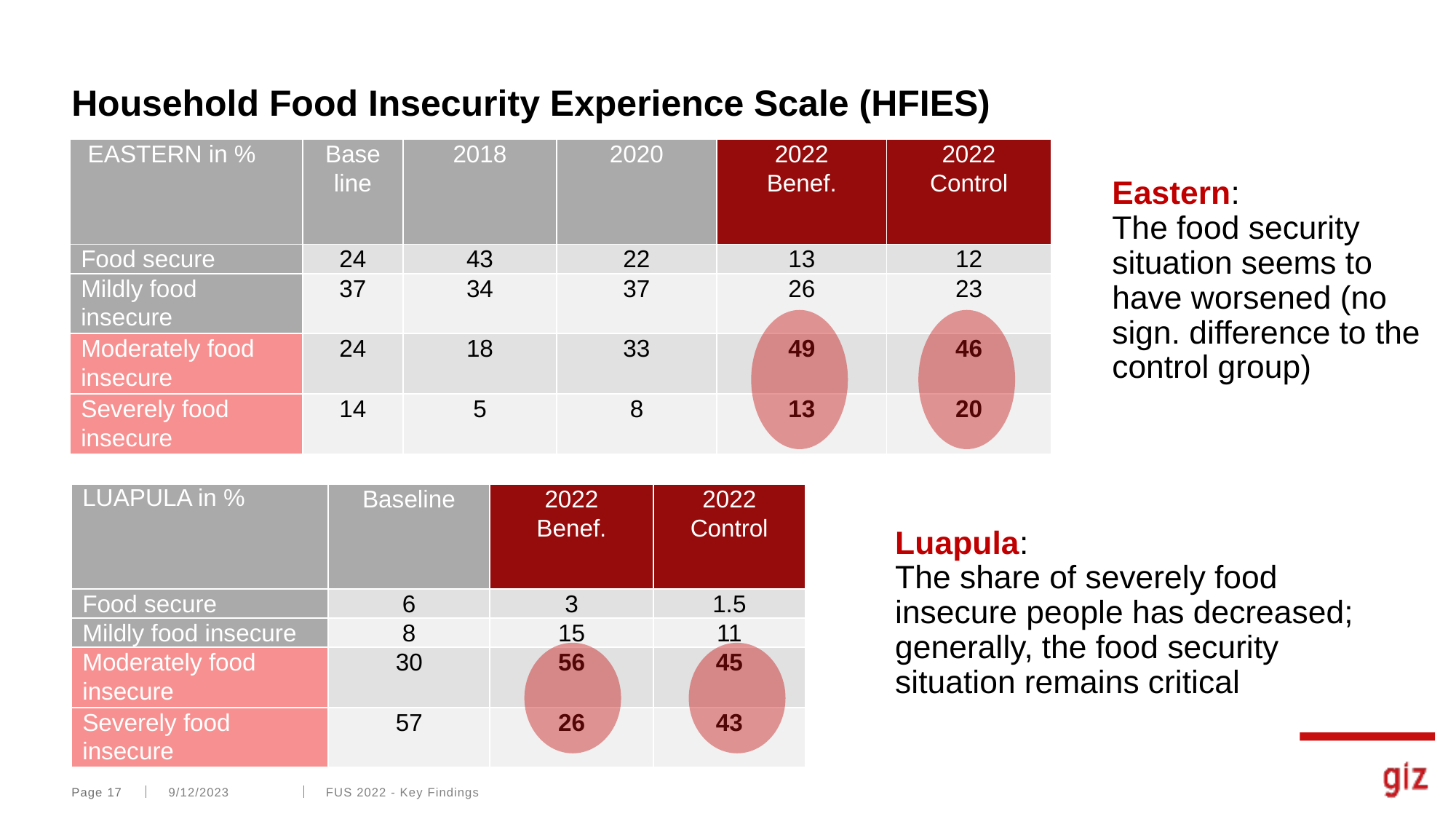

# Household Food Insecurity Experience Scale (HFIES)
| EASTERN in % | Base line | 2018 | 2020 | 2022 Benef. | 2022 Control |
| --- | --- | --- | --- | --- | --- |
| Food secure | 24 | 43 | 22 | 13 | 12 |
| Mildly food insecure | 37 | 34 | 37 | 26 | 23 |
| Moderately food insecure | 24 | 18 | 33 | 49 | 46 |
| Severely food insecure | 14 | 5 | 8 | 13 | 20 |
Eastern:
The food security situation seems to have worsened (no sign. difference to the control group)

| LUAPULA in % | Baseline | 2022 Benef. | 2022 Control |
| --- | --- | --- | --- |
| Food secure | 6 | 3 | 1.5 |
| Mildly food insecure | 8 | 15 | 11 |
| Moderately food insecure | 30 | 56 | 45 |
| Severely food insecure | 57 | 26 | 43 |
Luapula:
The share of severely food insecure people has decreased; generally, the food security situation remains critical

Page 17
FUS 2022 - Key Findings
9/12/2023